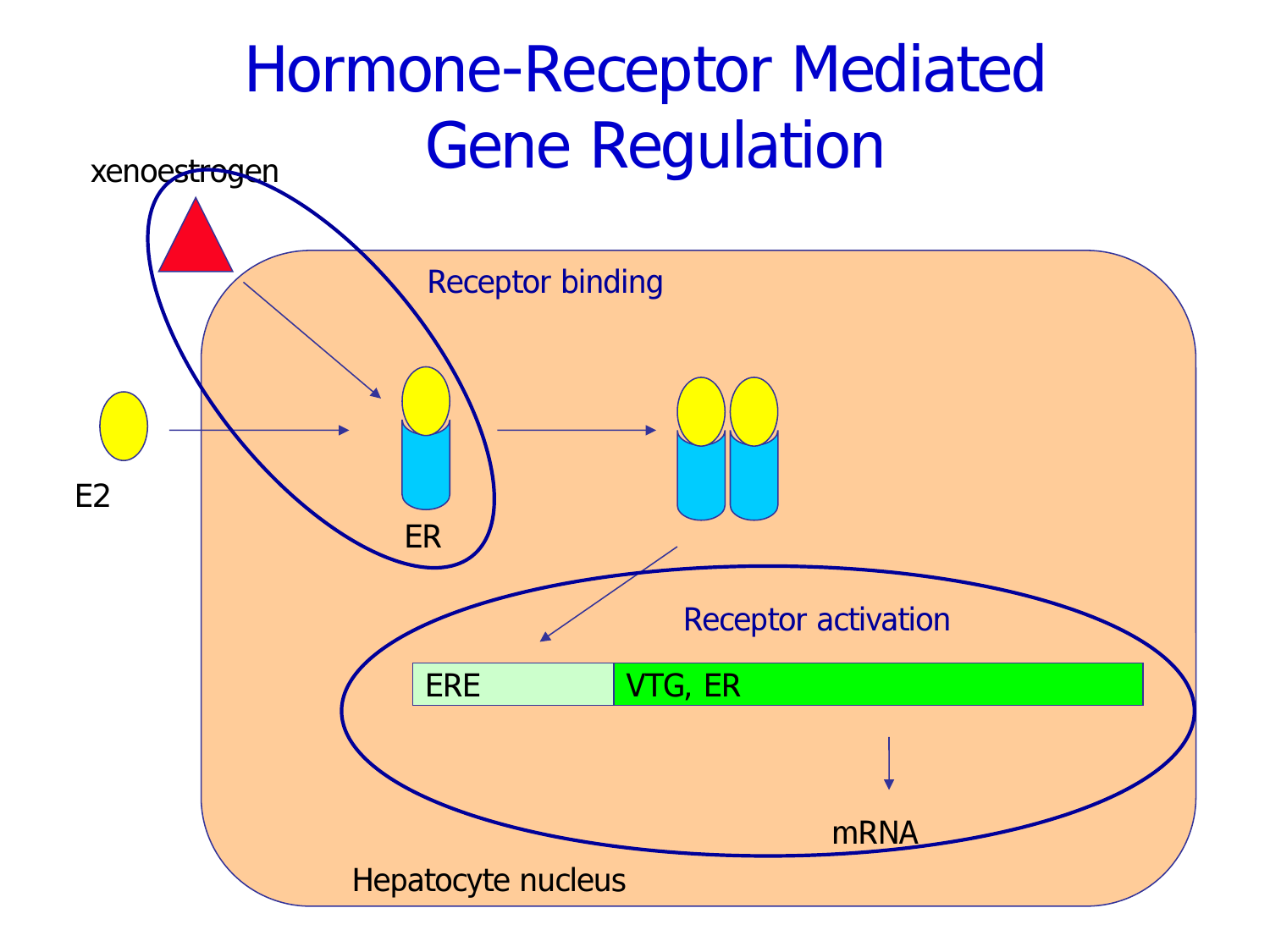

Hormone-Receptor Mediated
Gene Regulation

Receptor binding

Receptor activation
xenoestrogen

ER

E2

ERE
VTG, ER

mRNA
Hepatocyte nucleus